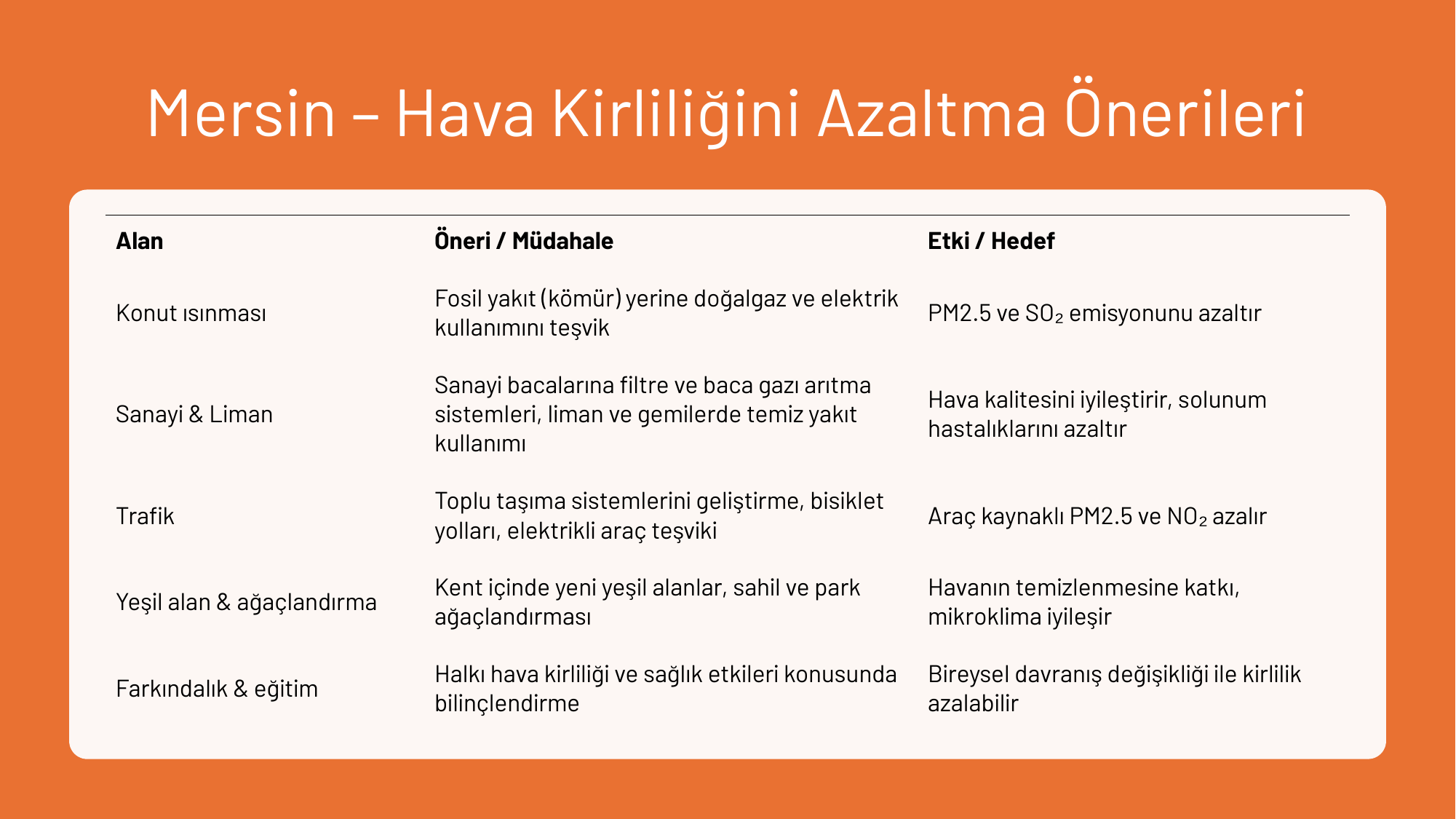

# Mersin – Hava Kirliliğini Azaltma Önerileri

| Alan | Öneri / Müdahale | Etki / Hedef |
| --- | --- | --- |
| Konut ısınması | Fosil yakıt (kömür) yerine doğalgaz ve elektrik kullanımını teşvik | PM2.5 ve SO₂ emisyonunu azaltır |
| Sanayi & Liman | Sanayi bacalarına filtre ve baca gazı arıtma sistemleri, liman ve gemilerde temiz yakıt kullanımı | Hava kalitesini iyileştirir, solunum hastalıklarını azaltır |
| Trafik | Toplu taşıma sistemlerini geliştirme, bisiklet yolları, elektrikli araç teşviki | Araç kaynaklı PM2.5 ve NO₂ azalır |
| Yeşil alan & ağaçlandırma | Kent içinde yeni yeşil alanlar, sahil ve park ağaçlandırması | Havanın temizlenmesine katkı, mikroklima iyileşir |
| Farkındalık & eğitim | Halkı hava kirliliği ve sağlık etkileri konusunda bilinçlendirme | Bireysel davranış değişikliği ile kirlilik azalabilir |